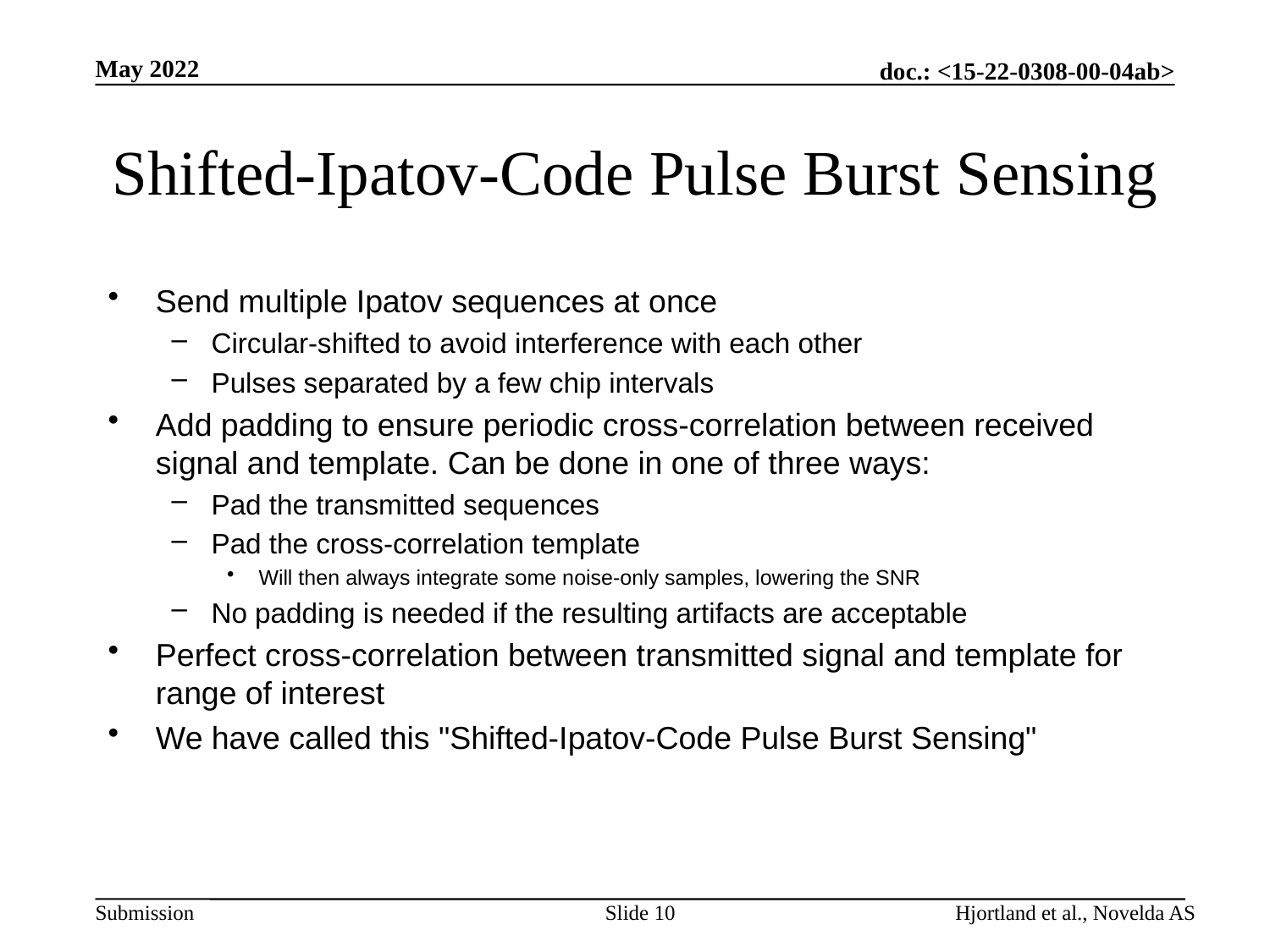

May 2022
# Shifted-Ipatov-Code Pulse Burst Sensing
Send multiple Ipatov sequences at once
Circular-shifted to avoid interference with each other
Pulses separated by a few chip intervals
Add padding to ensure periodic cross-correlation between received signal and template. Can be done in one of three ways:
Pad the transmitted sequences
Pad the cross-correlation template
Will then always integrate some noise-only samples, lowering the SNR
No padding is needed if the resulting artifacts are acceptable
Perfect cross-correlation between transmitted signal and template for range of interest
We have called this "Shifted-Ipatov-Code Pulse Burst Sensing"
Slide 10
Hjortland et al., Novelda AS